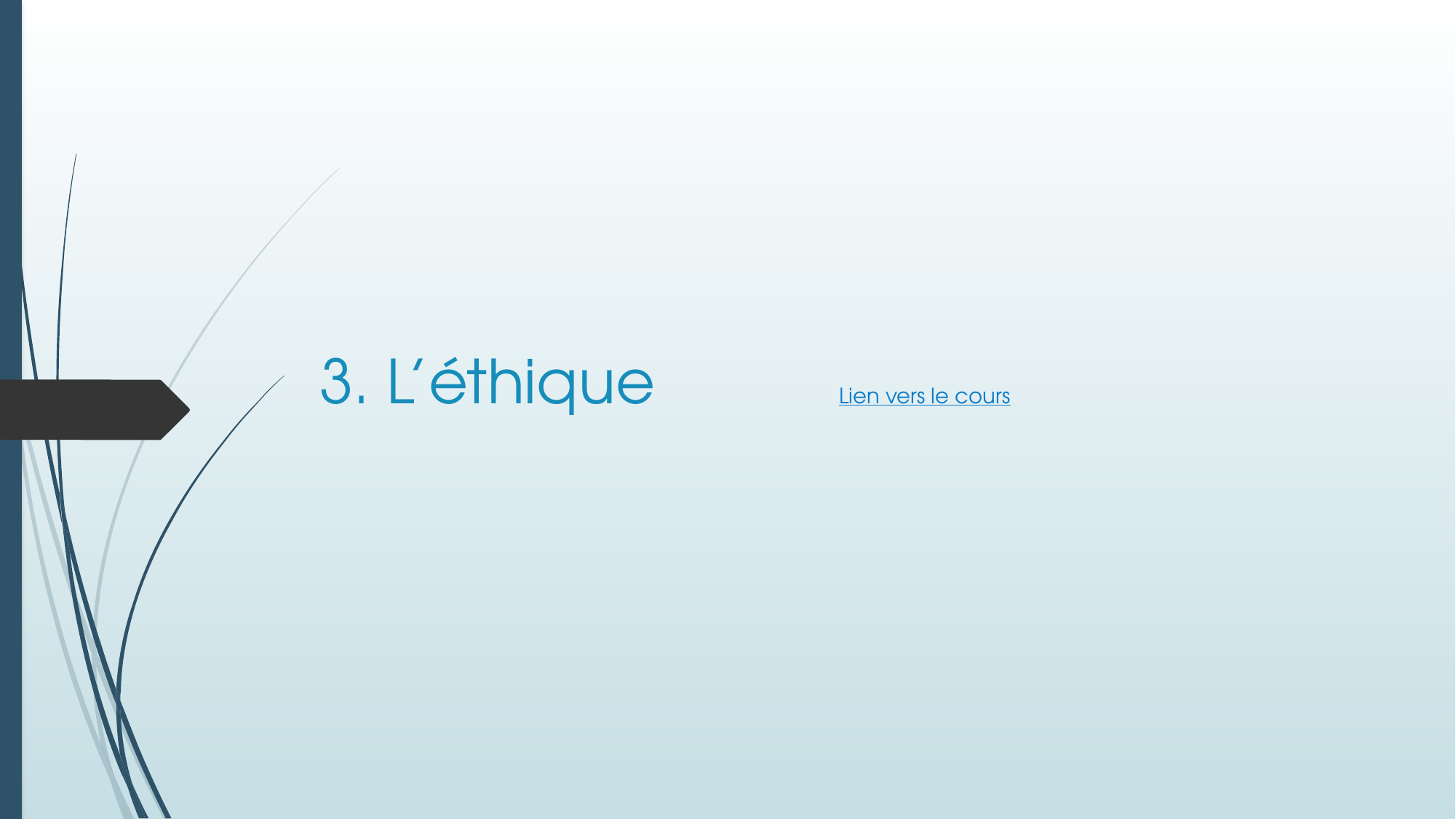

# 3. L’éthique           Lien vers le cours